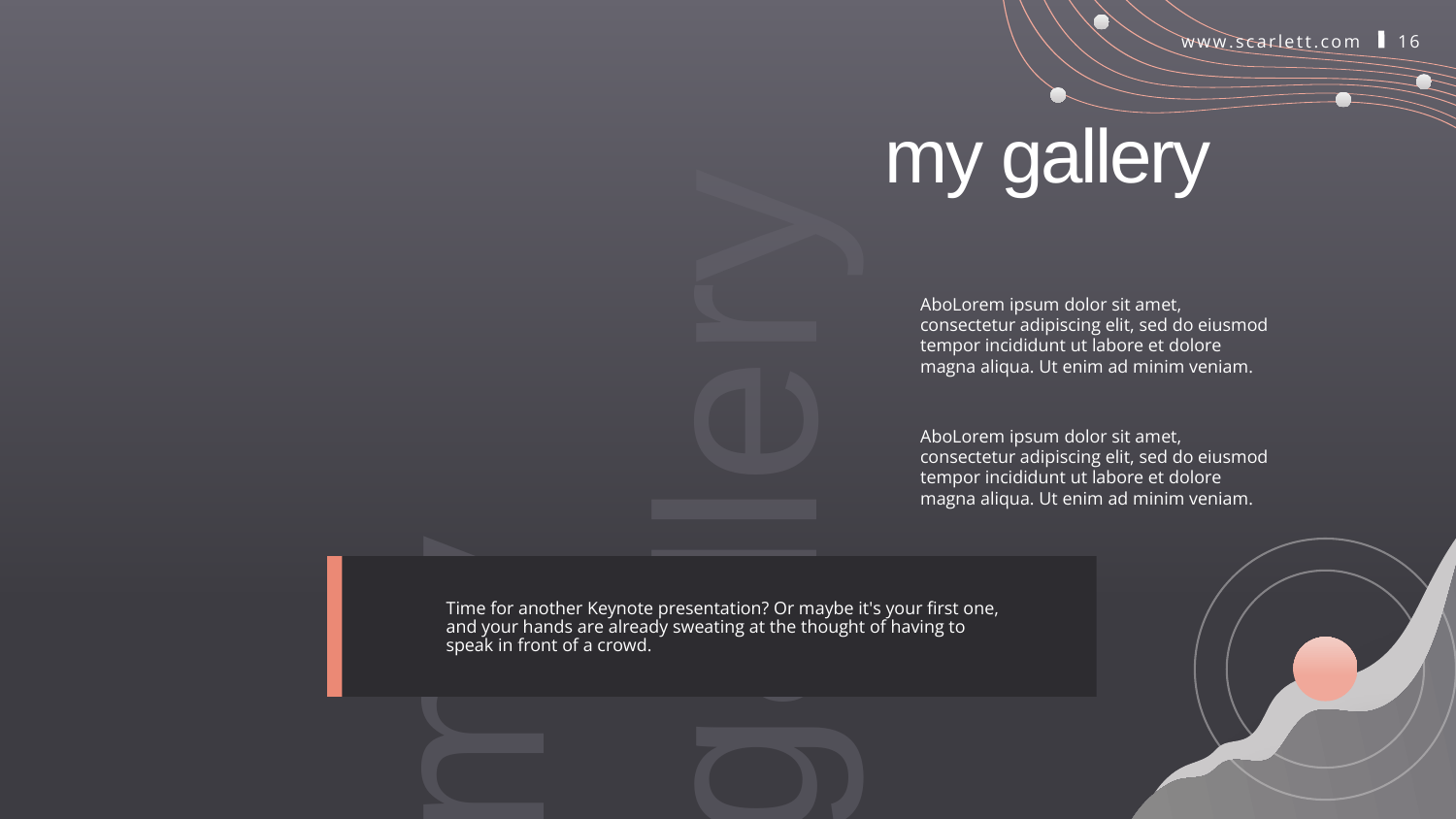

my
gallery

www.scarlett.com
16

my gallery
AboLorem ipsum dolor sit amet, consectetur adipiscing elit, sed do eiusmod tempor incididunt ut labore et dolore magna aliqua. Ut enim ad minim veniam.

AboLorem ipsum dolor sit amet, consectetur adipiscing elit, sed do eiusmod tempor incididunt ut labore et dolore magna aliqua. Ut enim ad minim veniam.

Time for another Keynote presentation? Or maybe it's your first one, and your hands are already sweating at the thought of having to speak in front of a crowd.